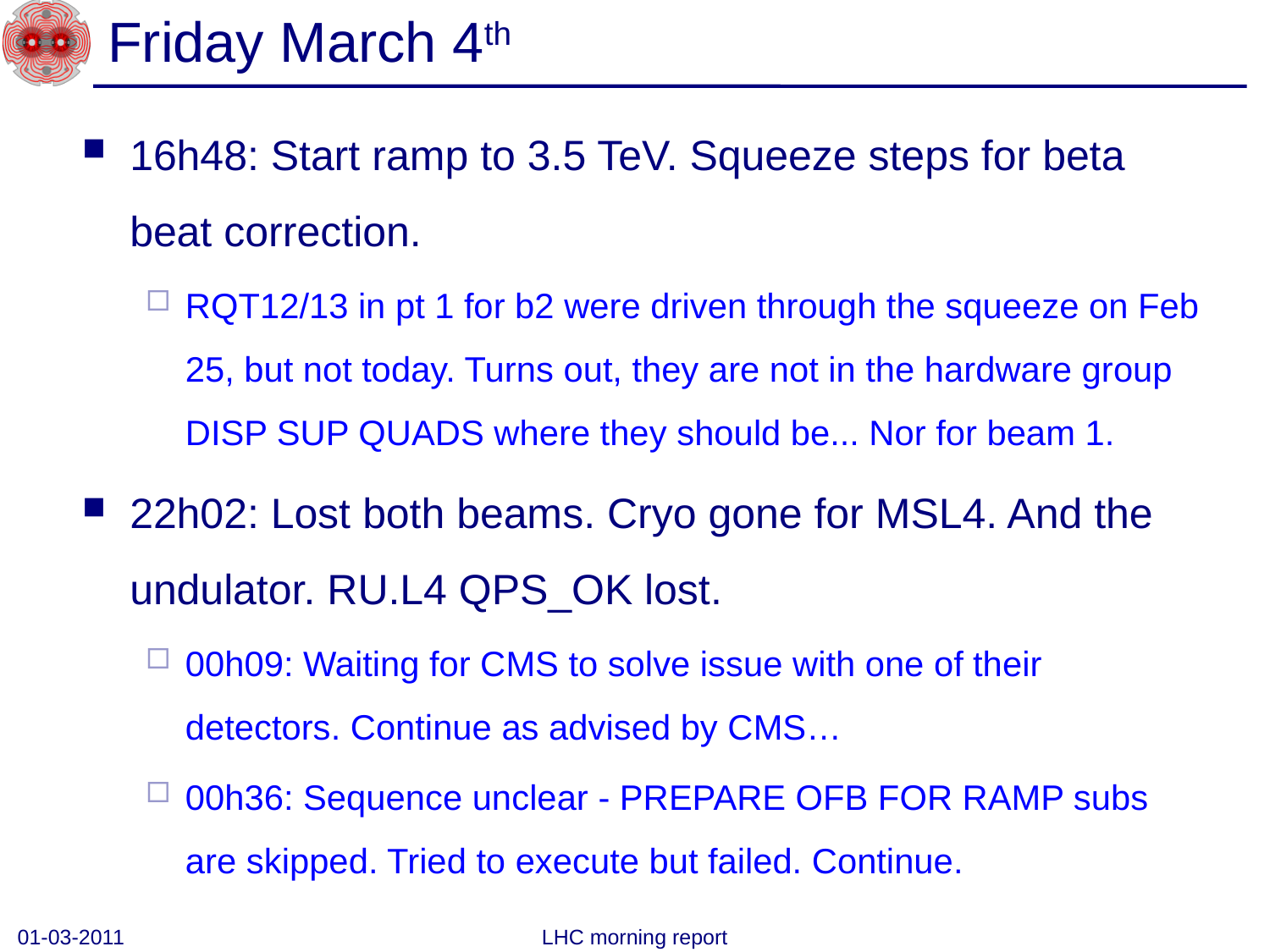

# Friday March 4th
16h48: Start ramp to 3.5 TeV. Squeeze steps for beta beat correction.
RQT12/13 in pt 1 for b2 were driven through the squeeze on Feb 25, but not today. Turns out, they are not in the hardware group DISP SUP QUADS where they should be... Nor for beam 1.
22h02: Lost both beams. Cryo gone for MSL4. And the undulator. RU.L4 QPS_OK lost.
00h09: Waiting for CMS to solve issue with one of their detectors. Continue as advised by CMS…
00h36: Sequence unclear - PREPARE OFB FOR RAMP subs are skipped. Tried to execute but failed. Continue.

01-03-2011
LHC morning report